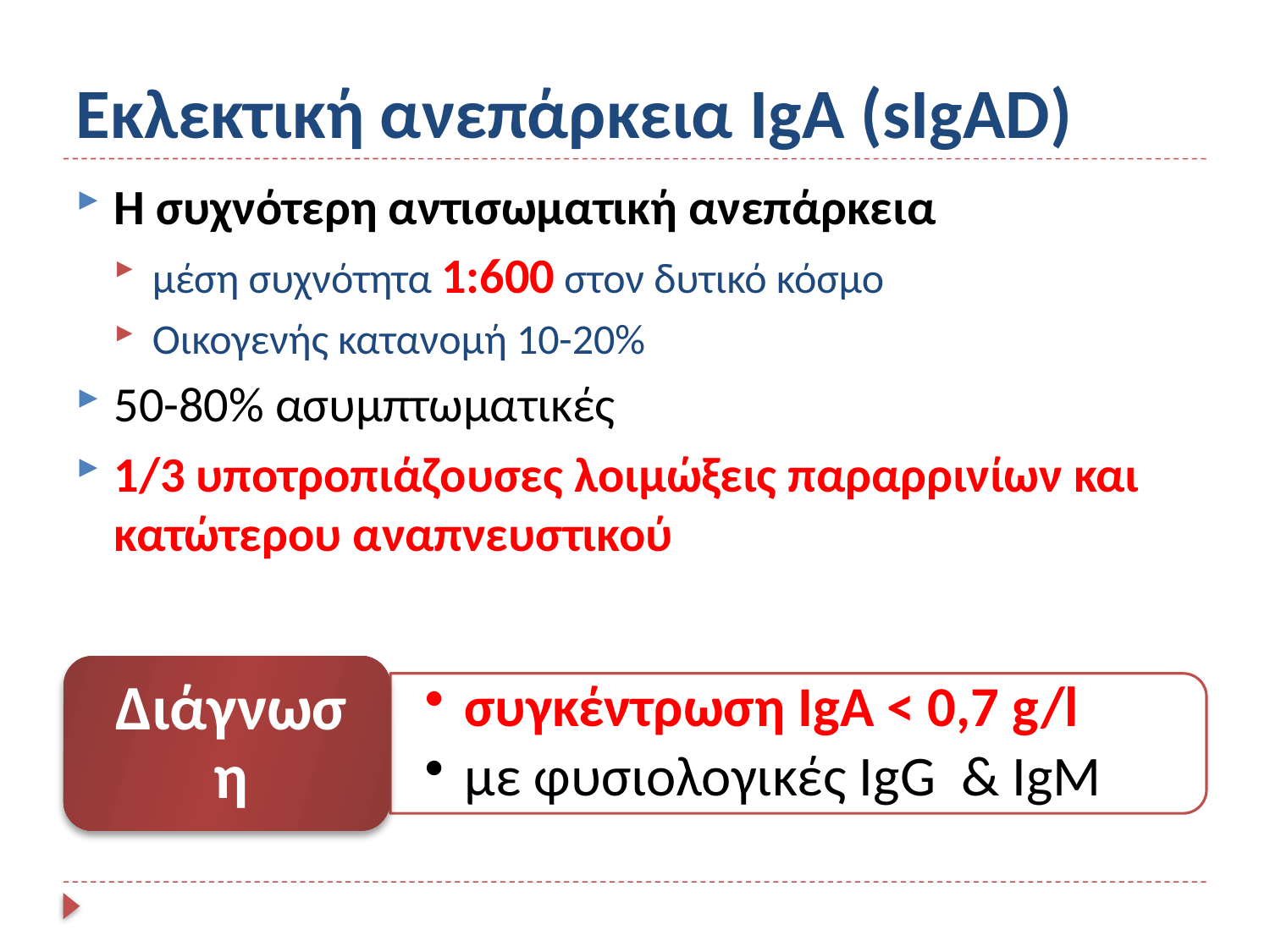

# Εκλεκτική ανεπάρκεια IgA (sIgAD)
Η συχνότερη αντισωματική ανεπάρκεια
μέση συχνότητα 1:600 στον δυτικό κόσμο
Οικογενής κατανομή 10-20%
50-80% ασυμπτωματικές
1/3 υποτροπιάζουσες λοιμώξεις παραρρινίων και κατώτερου αναπνευστικού
συγκέντρωση IgA < 0,7 g/l
με φυσιολογικές IgG  & IgM
Διάγνωση